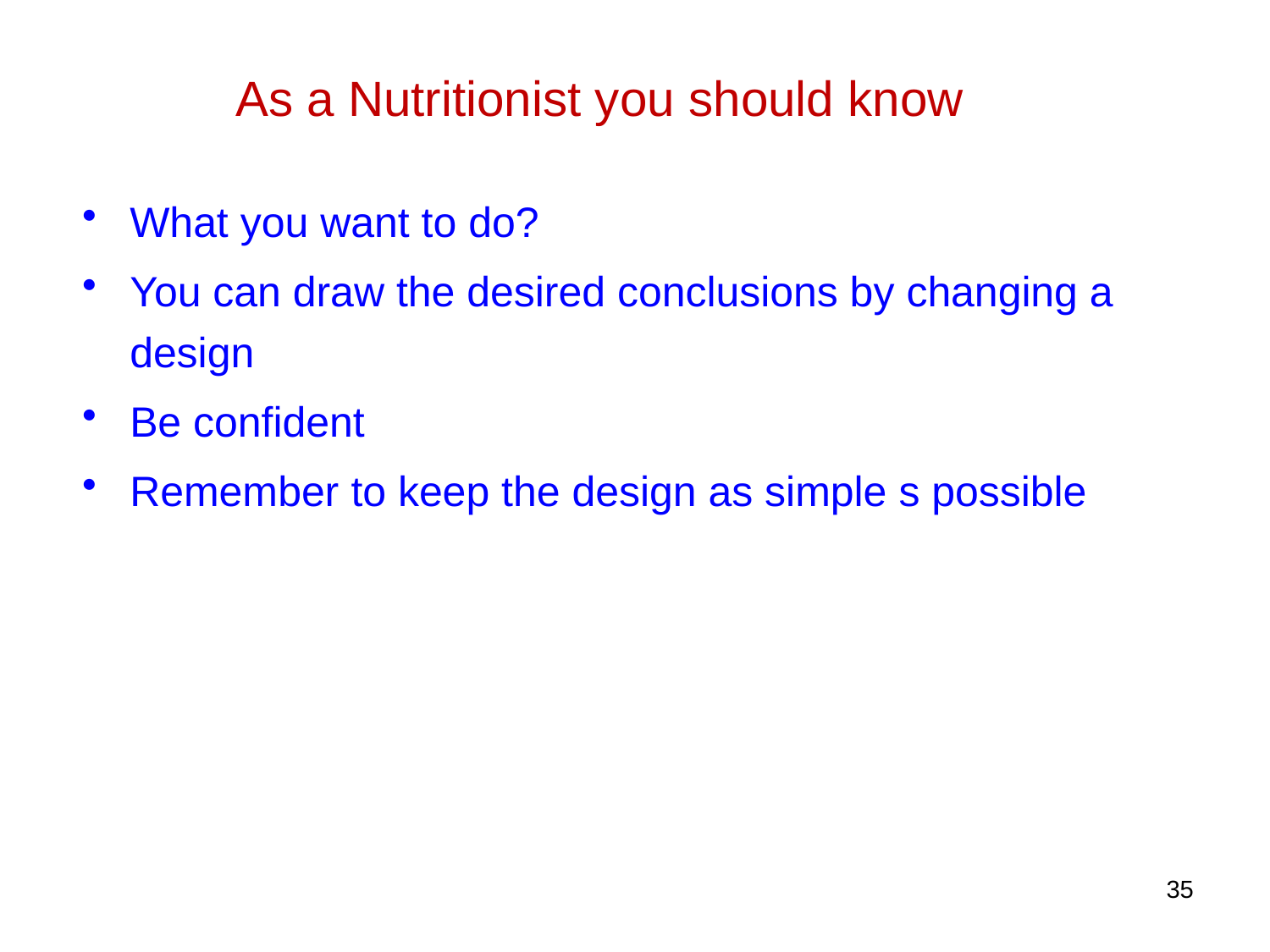

# As a Nutritionist you should know
What you want to do?
You can draw the desired conclusions by changing a design
Be confident
Remember to keep the design as simple s possible
35